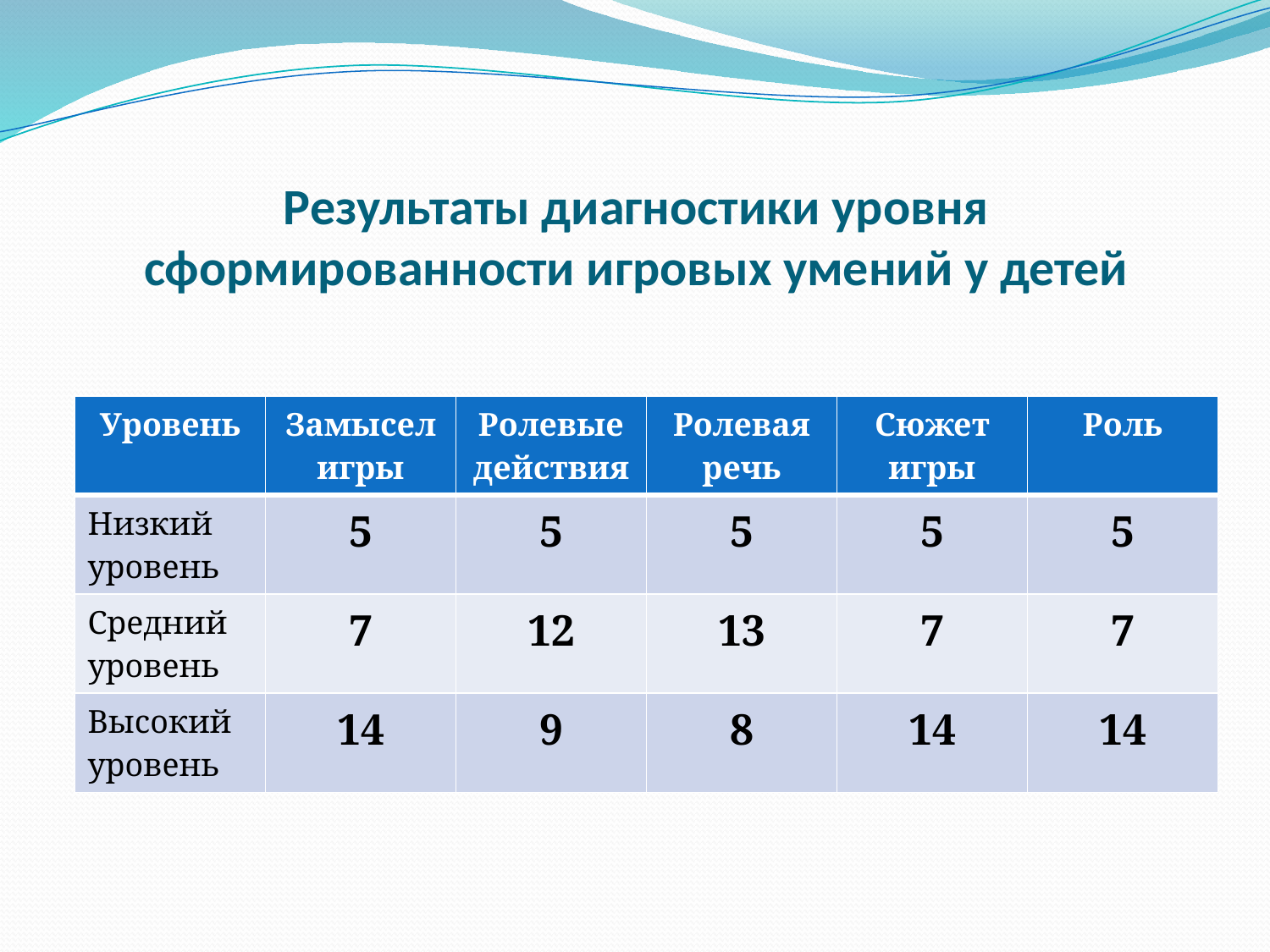

# Результаты диагностики уровня сформированности игровых умений у детей
| Уровень | Замысел игры | Ролевые действия | Ролевая речь | Сюжет игры | Роль |
| --- | --- | --- | --- | --- | --- |
| Низкий уровень | 5 | 5 | 5 | 5 | 5 |
| Средний уровень | 7 | 12 | 13 | 7 | 7 |
| Высокий уровень | 14 | 9 | 8 | 14 | 14 |